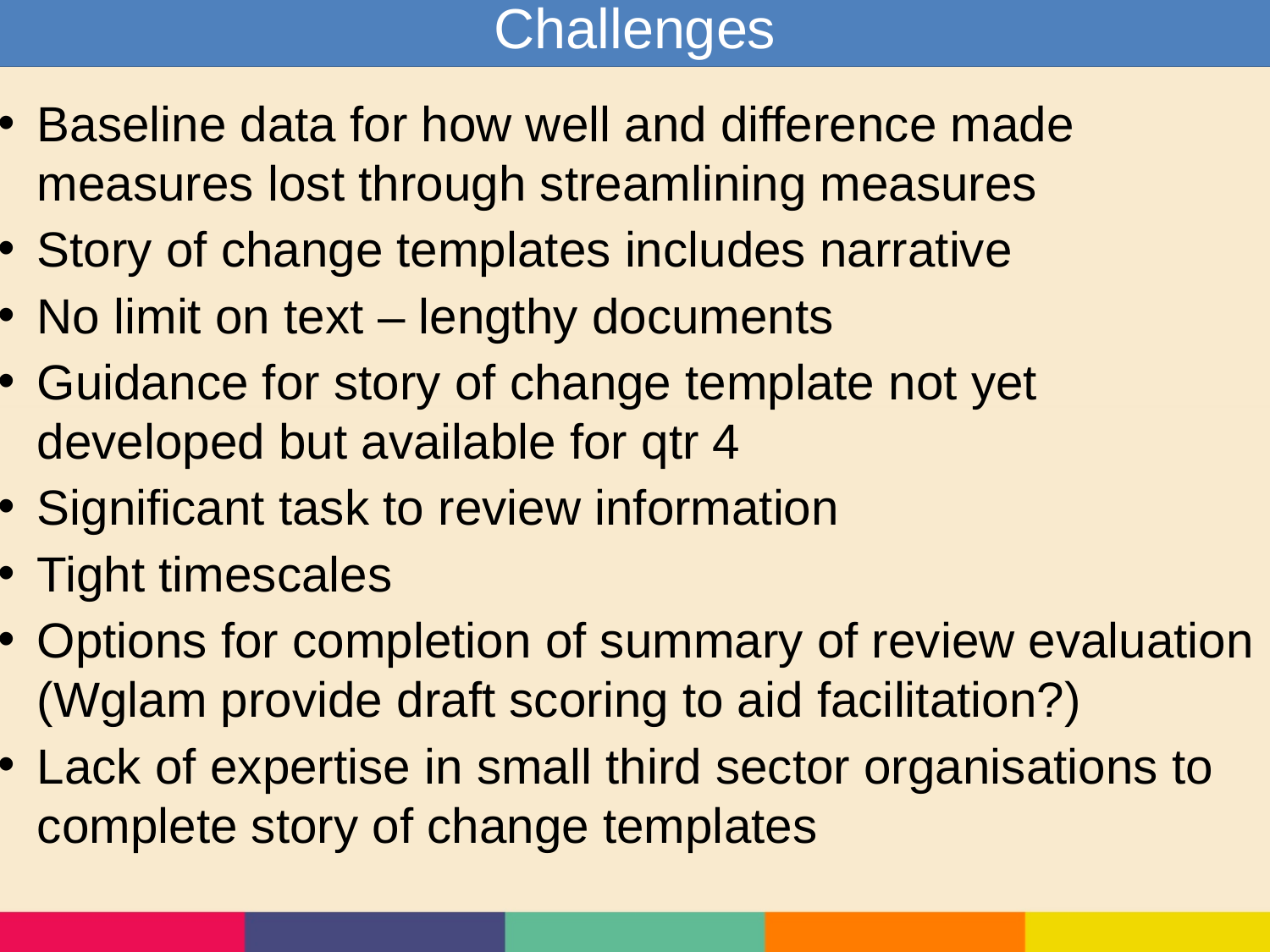

Challenges
Baseline data for how well and difference made measures lost through streamlining measures
Story of change templates includes narrative
No limit on text – lengthy documents
Guidance for story of change template not yet developed but available for qtr 4
Significant task to review information
Tight timescales
Options for completion of summary of review evaluation (Wglam provide draft scoring to aid facilitation?)
Lack of expertise in small third sector organisations to complete story of change templates